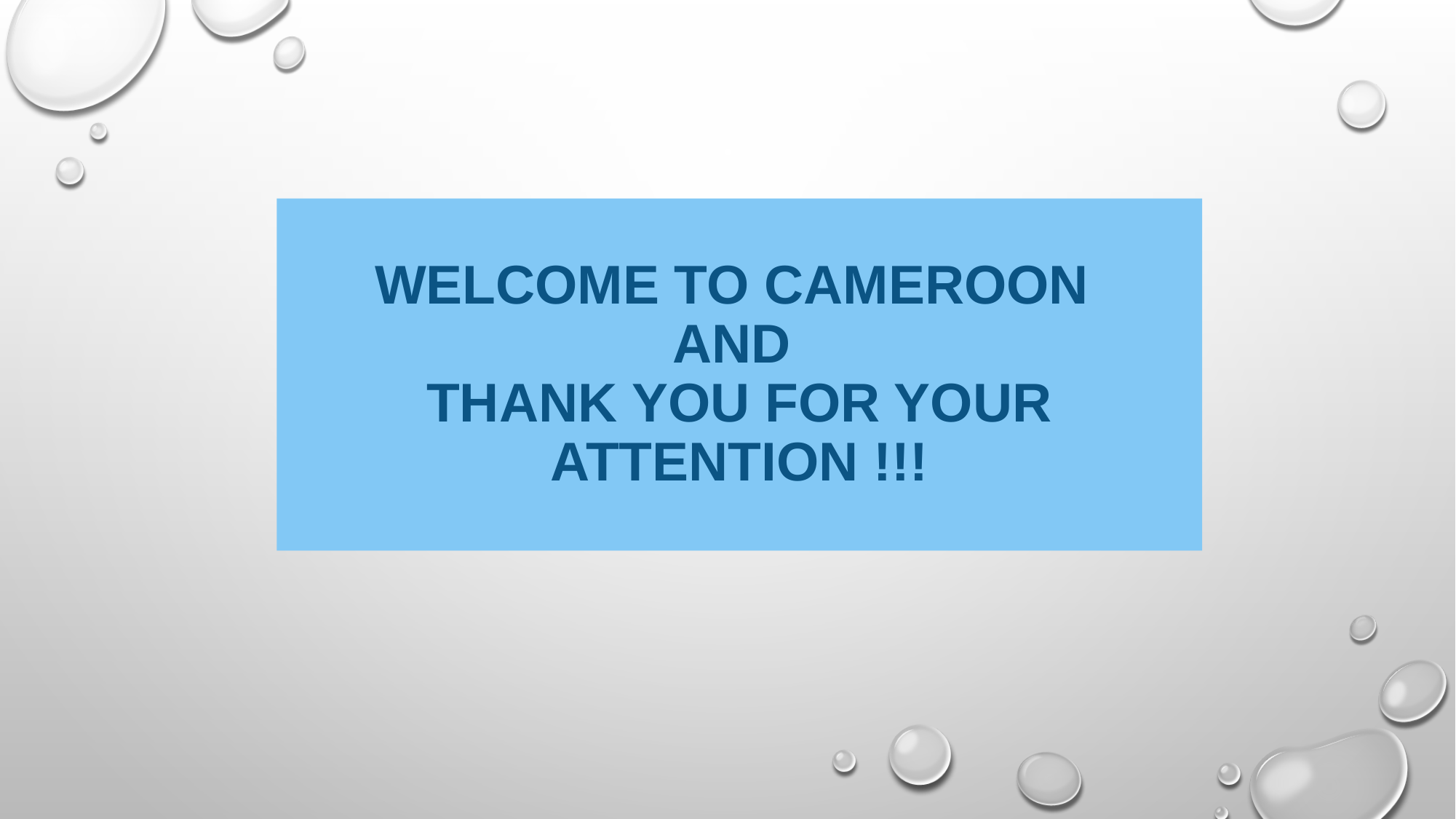

# WELCOME TO CAMEROON AND THANK YOU FOR YOUR ATTENTION !!!